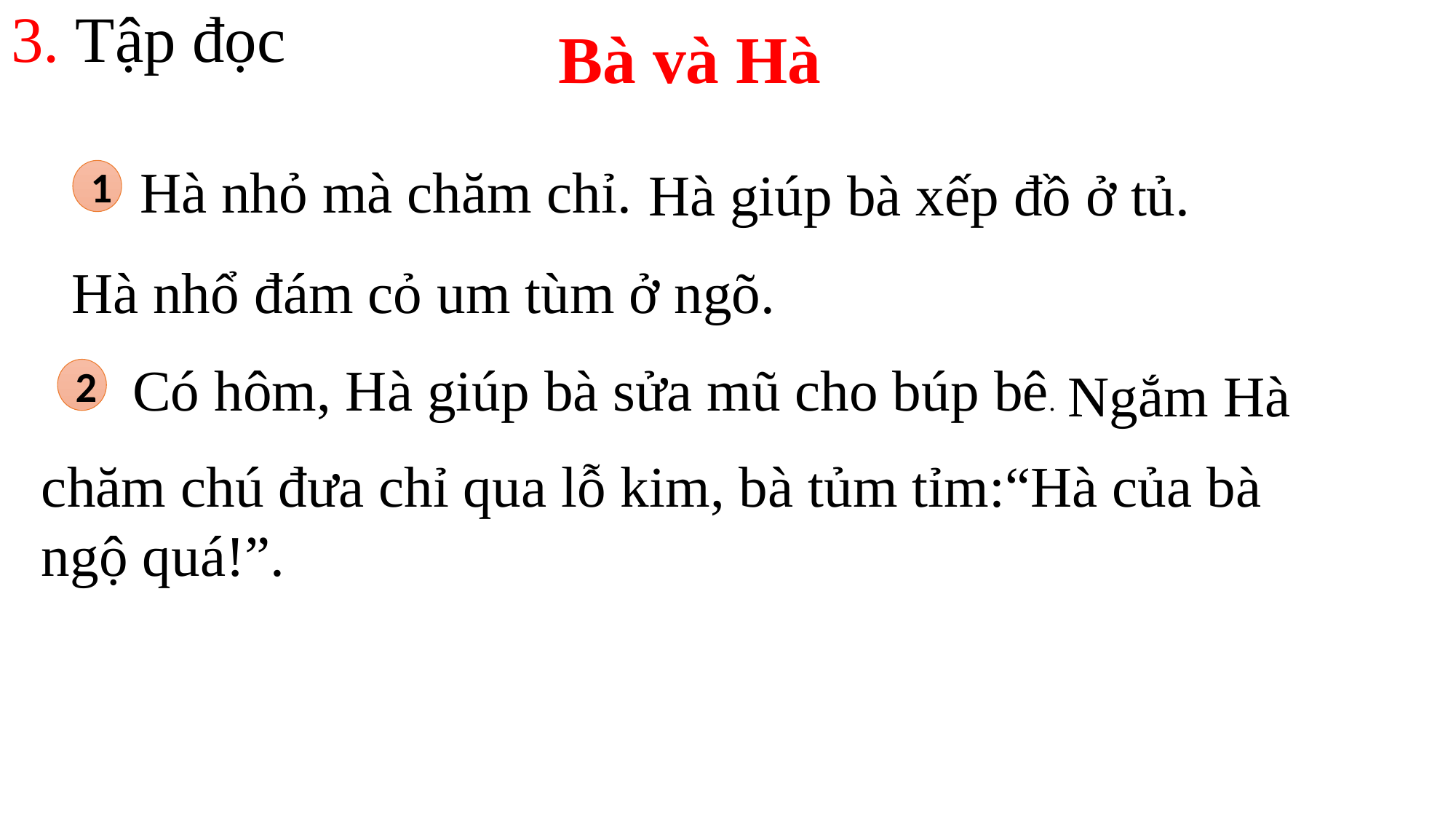

# 3. Tập đọc
Bà và Hà
Hà nhỏ mà chăm chỉ.
Hà giúp bà xếp đồ ở tủ.
1
Hà nhổ đám cỏ um tùm ở ngõ.
Có hôm, Hà giúp bà sửa mũ cho búp bê.
Ngắm Hà
2
chăm chú đưa chỉ qua lỗ kim, bà tủm tỉm:“Hà của bà
ngộ quá!”.